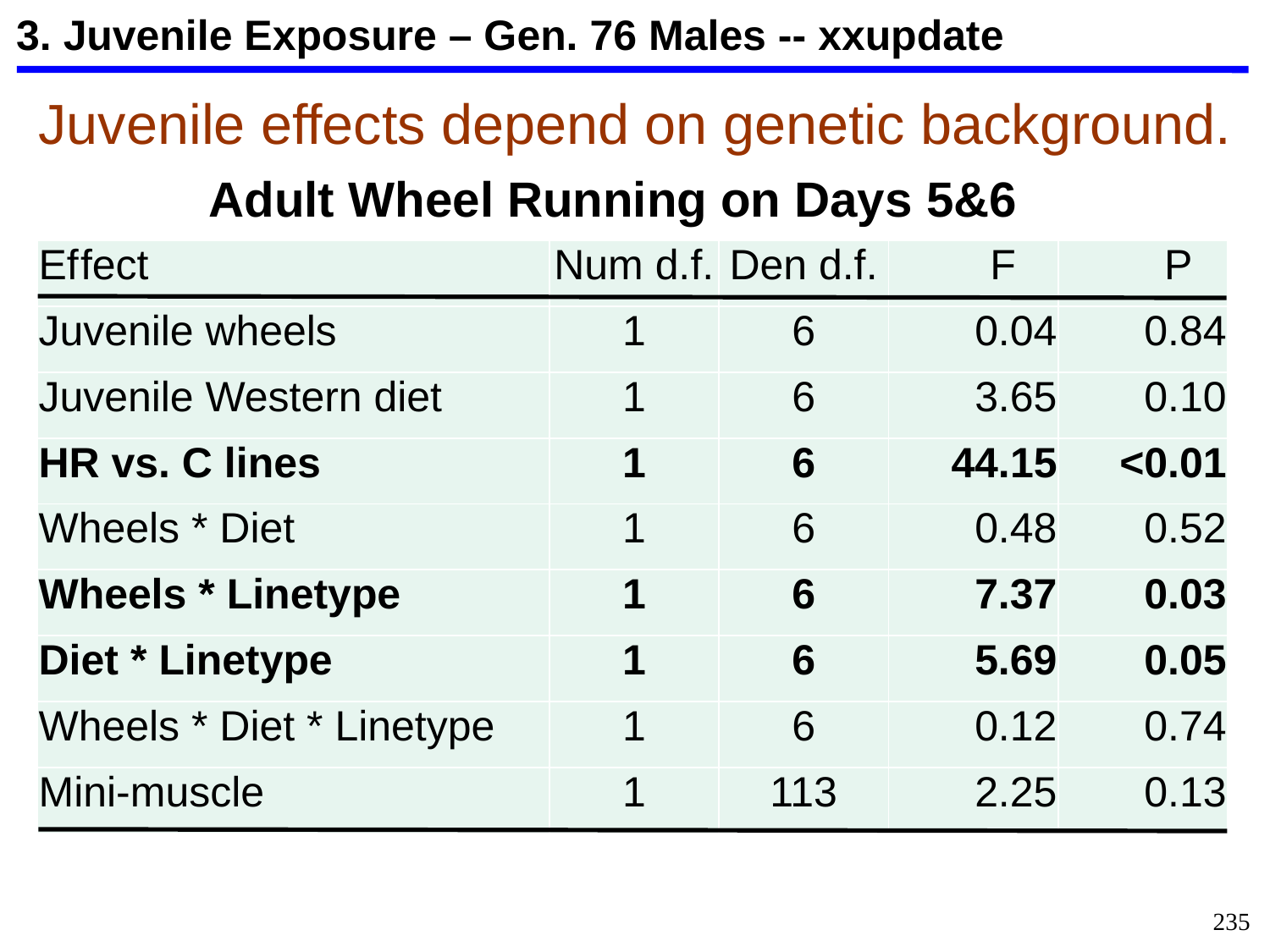

3. Juvenile Exposure – Gen. 76 Males -- xxupdate

Juvenile effects depend on genetic background.
Adult Wheel Running on Days 5&6
| Ef fect | Num d.f. | Den d.f. | F | P |
| --- | --- | --- | --- | --- |
| Juvenile wheels | 1 | 6 | 0.04 | 0.84 |
| Juvenile Western diet | 1 | 6 | 3.65 | 0.10 |
| HR vs. C lines | 1 | 6 | 44.15 | <0.01 |
| Wheels \* Diet | 1 | 6 | 0.48 | 0.52 |
| Wheels \* Linetype | 1 | 6 | 7.37 | 0.03 |
| Diet \* Linetype | 1 | 6 | 5.69 | 0.05 |
| Wheels \* Diet \* Linetype | 1 | 6 | 0.12 | 0.74 |
| Mini-muscle | 1 | 113 | 2.25 | 0.13 |

235